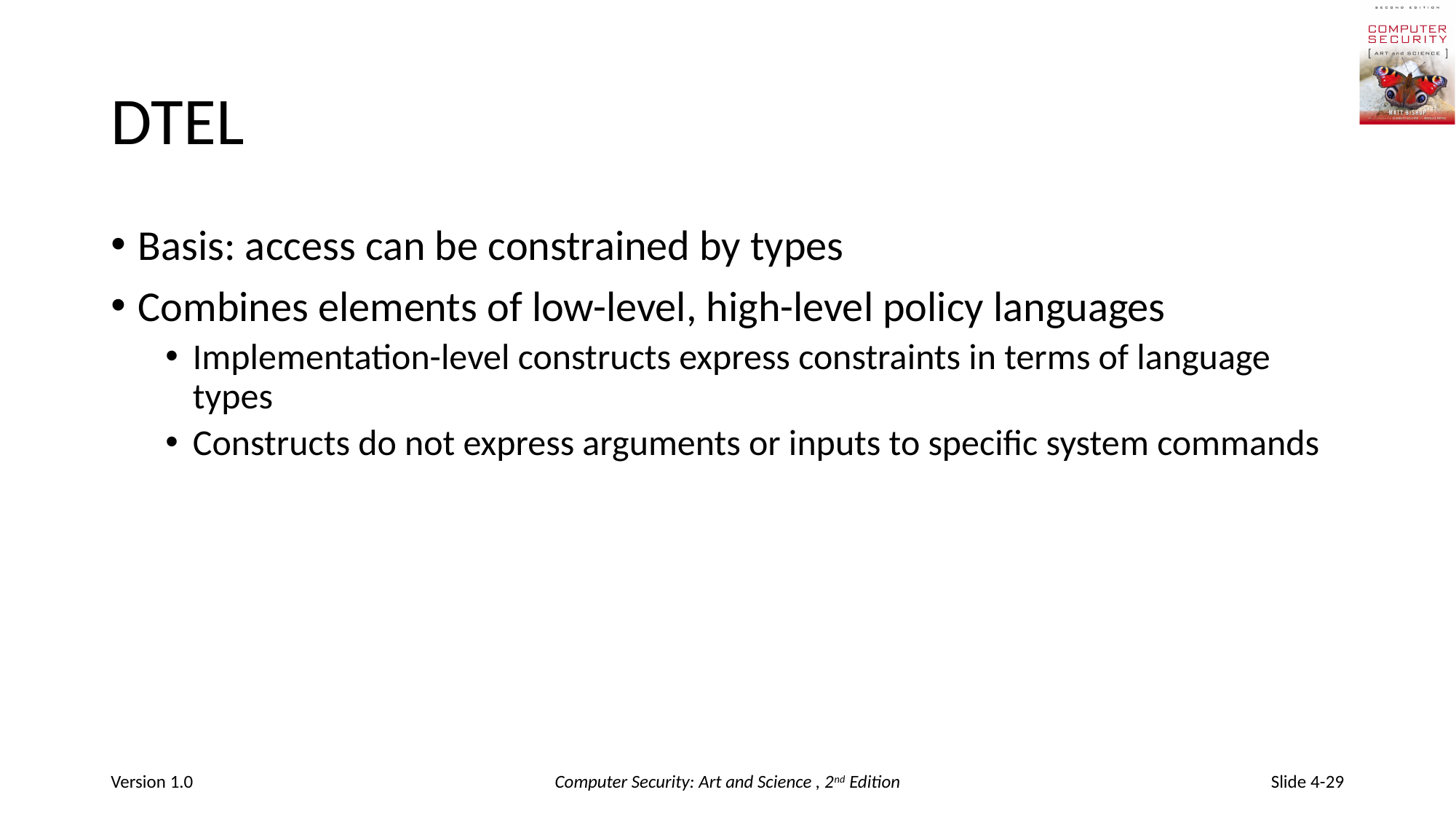

# DTEL
Basis: access can be constrained by types
Combines elements of low-level, high-level policy languages
Implementation-level constructs express constraints in terms of language types
Constructs do not express arguments or inputs to specific system commands
Version 1.0
Computer Security: Art and Science , 2nd Edition
Slide 4-29